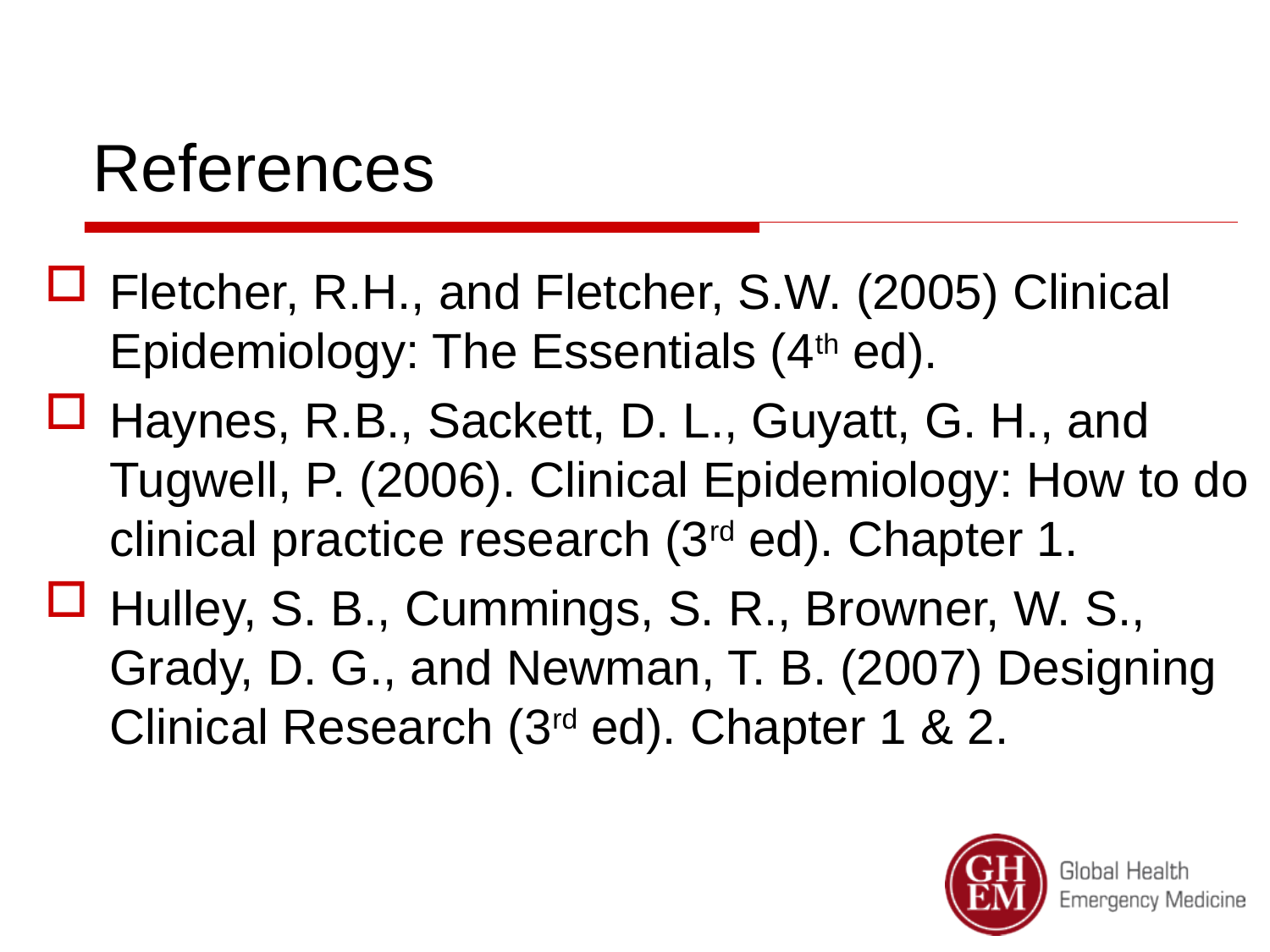

# References
Fletcher, R.H., and Fletcher, S.W. (2005) Clinical Epidemiology: The Essentials (4th ed).
Haynes, R.B., Sackett, D. L., Guyatt, G. H., and Tugwell, P. (2006). Clinical Epidemiology: How to do clinical practice research (3rd ed). Chapter 1.
Hulley, S. B., Cummings, S. R., Browner, W. S., Grady, D. G., and Newman, T. B. (2007) Designing Clinical Research (3rd ed). Chapter 1 & 2.